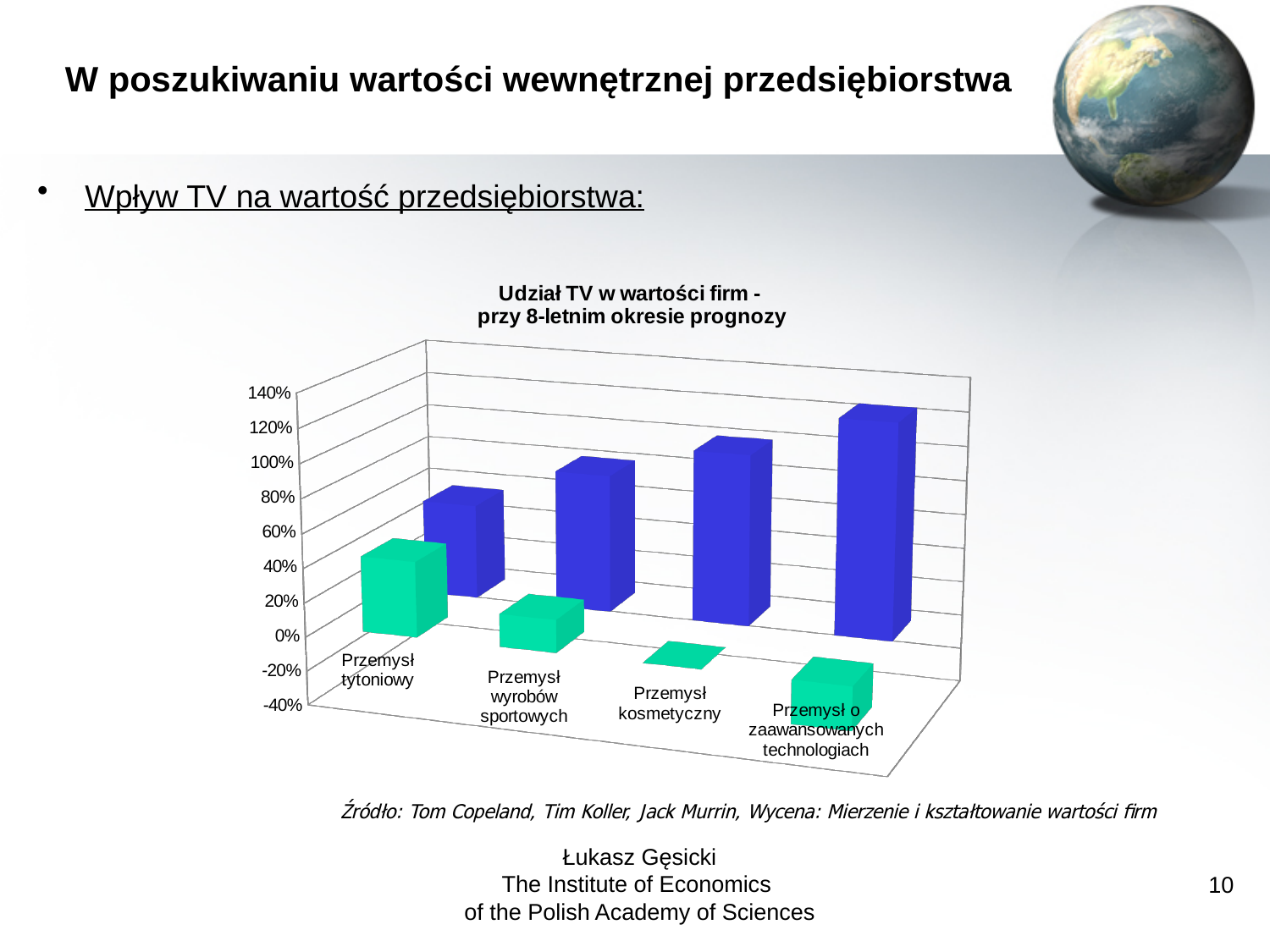

# W poszukiwaniu wartości wewnętrznej przedsiębiorstwa
Wpływ TV na wartość przedsiębiorstwa:

[unsupported chart]

Źródło: Tom Copeland, Tim Koller, Jack Murrin, Wycena: Mierzenie i kształtowanie wartości firm
Łukasz Gęsicki
The Institute of Economics
of the Polish Academy of Sciences
10